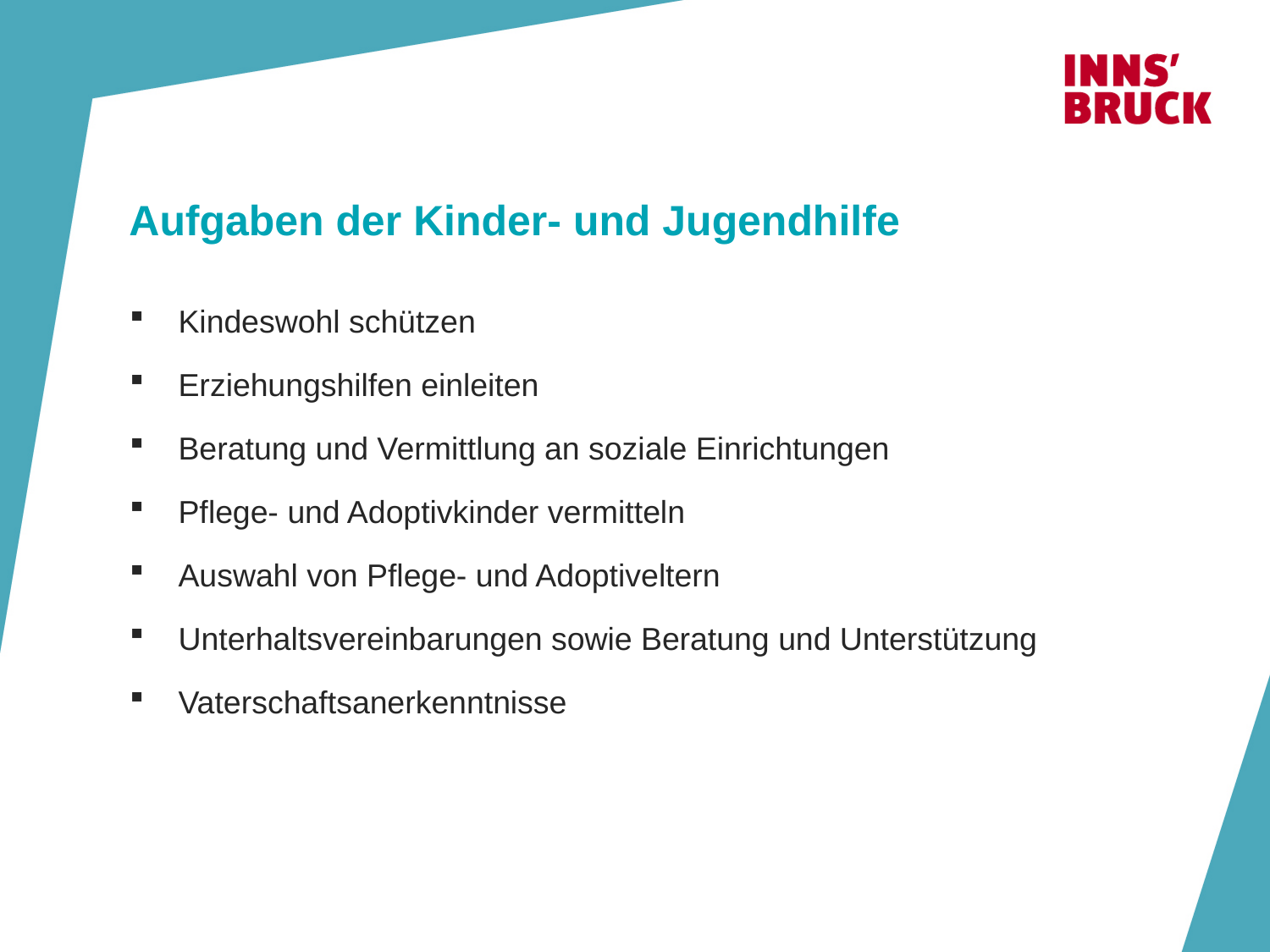

# Aufgaben der Kinder- und Jugendhilfe
 Kindeswohl schützen
 Erziehungshilfen einleiten
 Beratung und Vermittlung an soziale Einrichtungen
 Pflege- und Adoptivkinder vermitteln
 Auswahl von Pflege- und Adoptiveltern
 Unterhaltsvereinbarungen sowie Beratung und Unterstützung
 Vaterschaftsanerkenntnisse